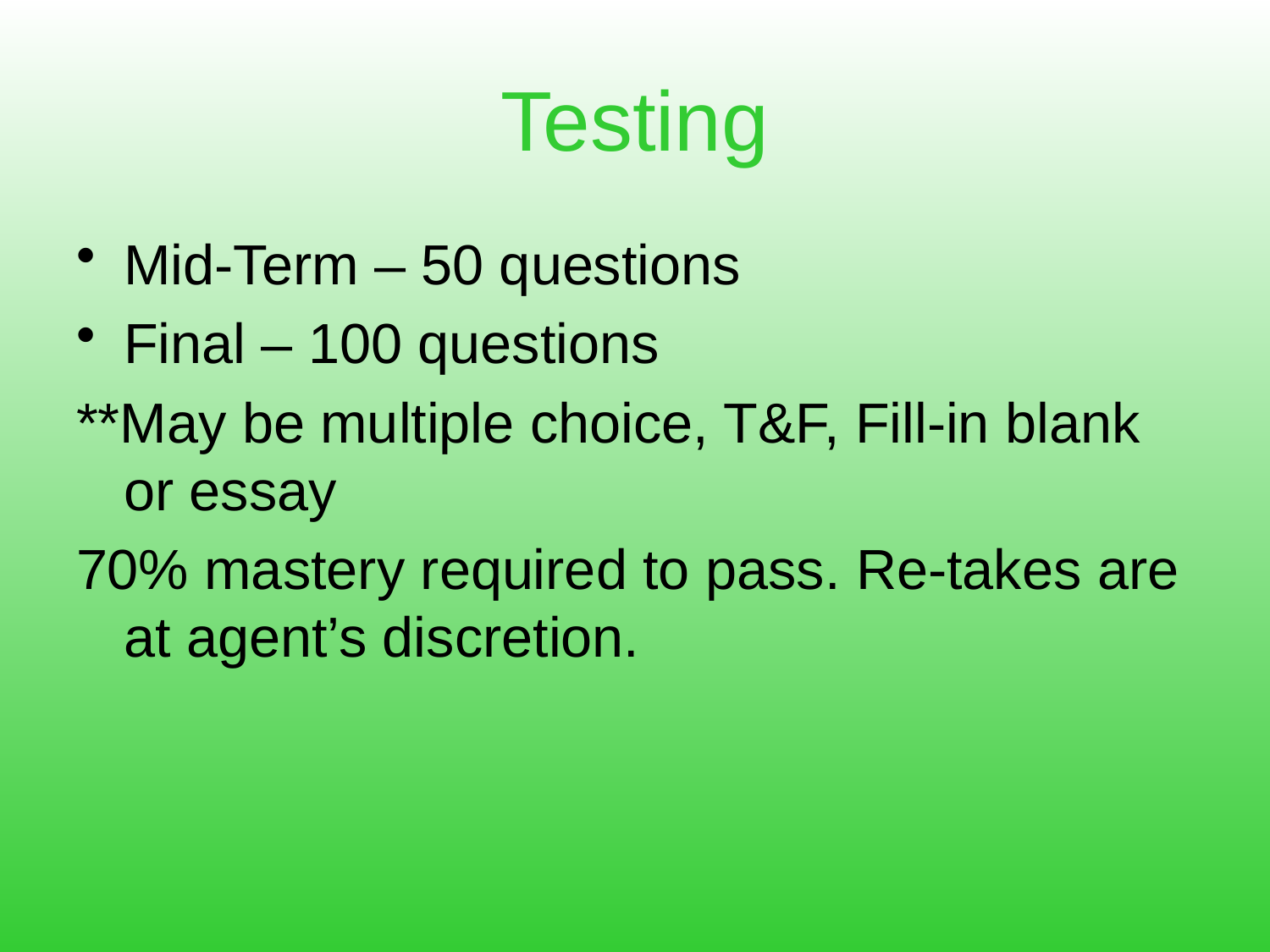

# Testing
Mid-Term – 50 questions
Final – 100 questions
**May be multiple choice, T&F, Fill-in blank or essay
70% mastery required to pass. Re-takes are at agent’s discretion.